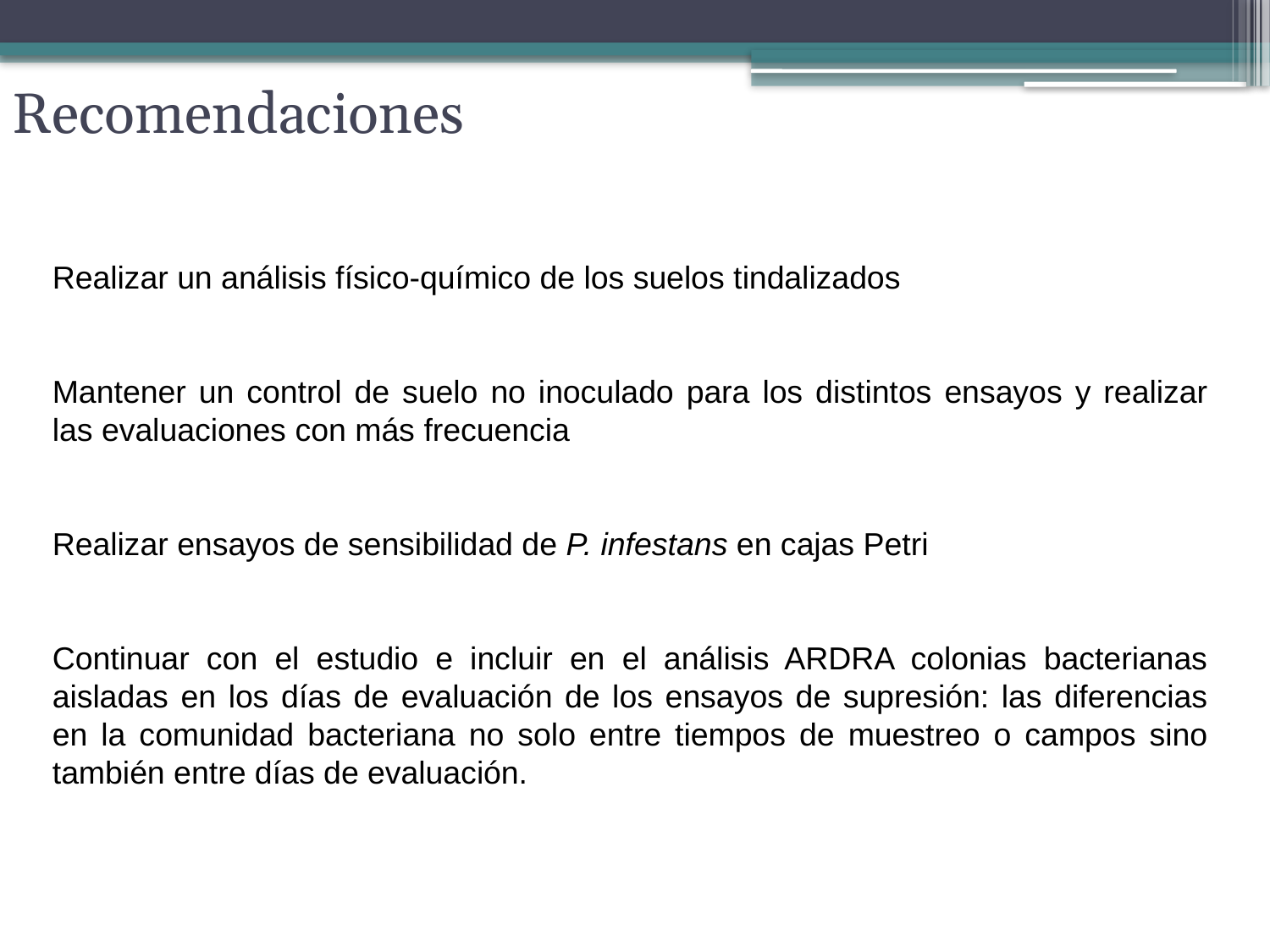

Recomendaciones
Realizar un análisis físico-químico de los suelos tindalizados

Mantener un control de suelo no inoculado para los distintos ensayos y realizar las evaluaciones con más frecuencia

Realizar ensayos de sensibilidad de P. infestans en cajas Petri

Continuar con el estudio e incluir en el análisis ARDRA colonias bacterianas aisladas en los días de evaluación de los ensayos de supresión: las diferencias en la comunidad bacteriana no solo entre tiempos de muestreo o campos sino también entre días de evaluación.